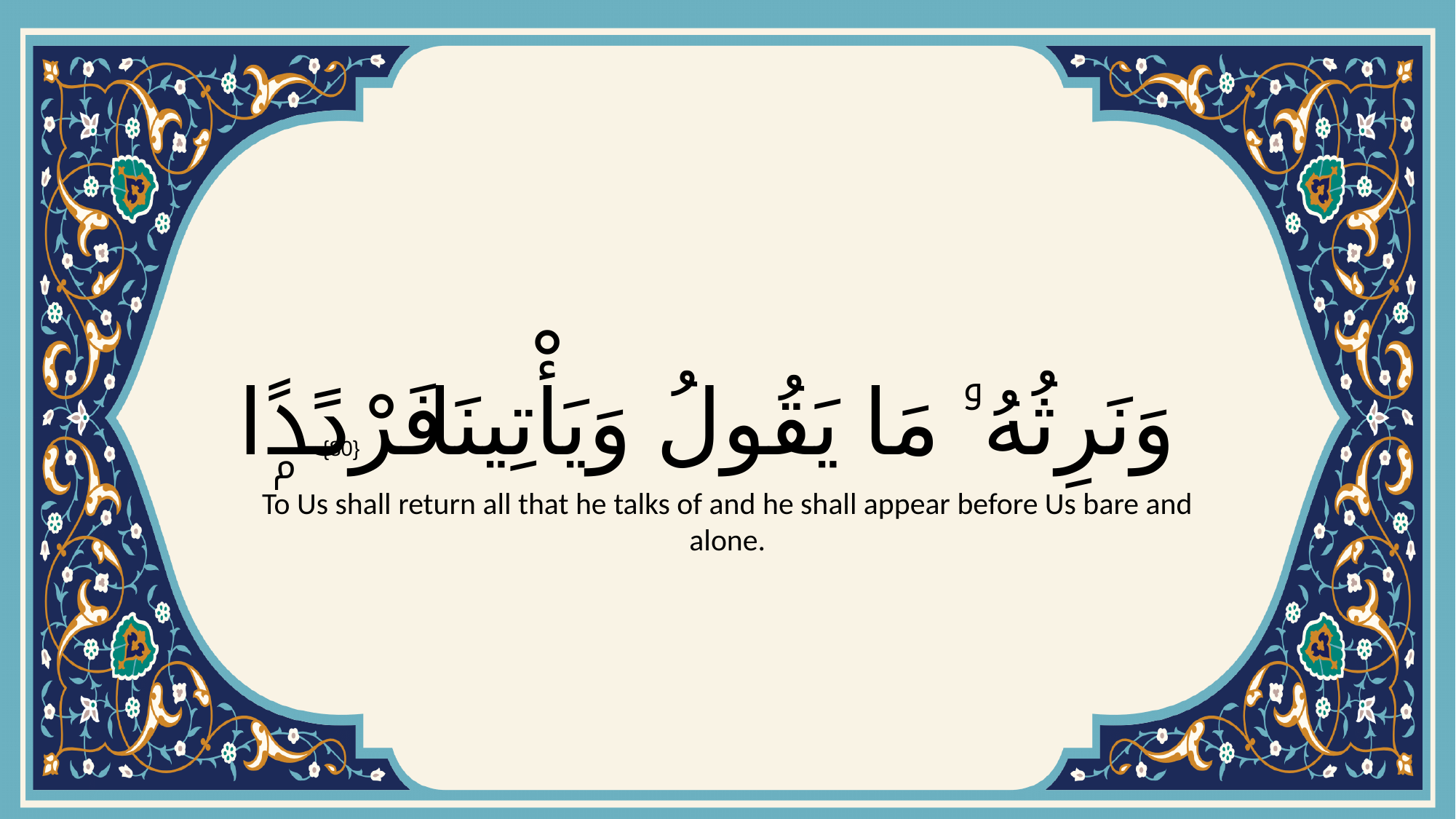

# وَنَرِثُهُۥ مَا يَقُولُ وَيَأْتِينَا فَرْدًۭا
{80}
To Us shall return all that he talks of and he shall appear before Us bare and alone.